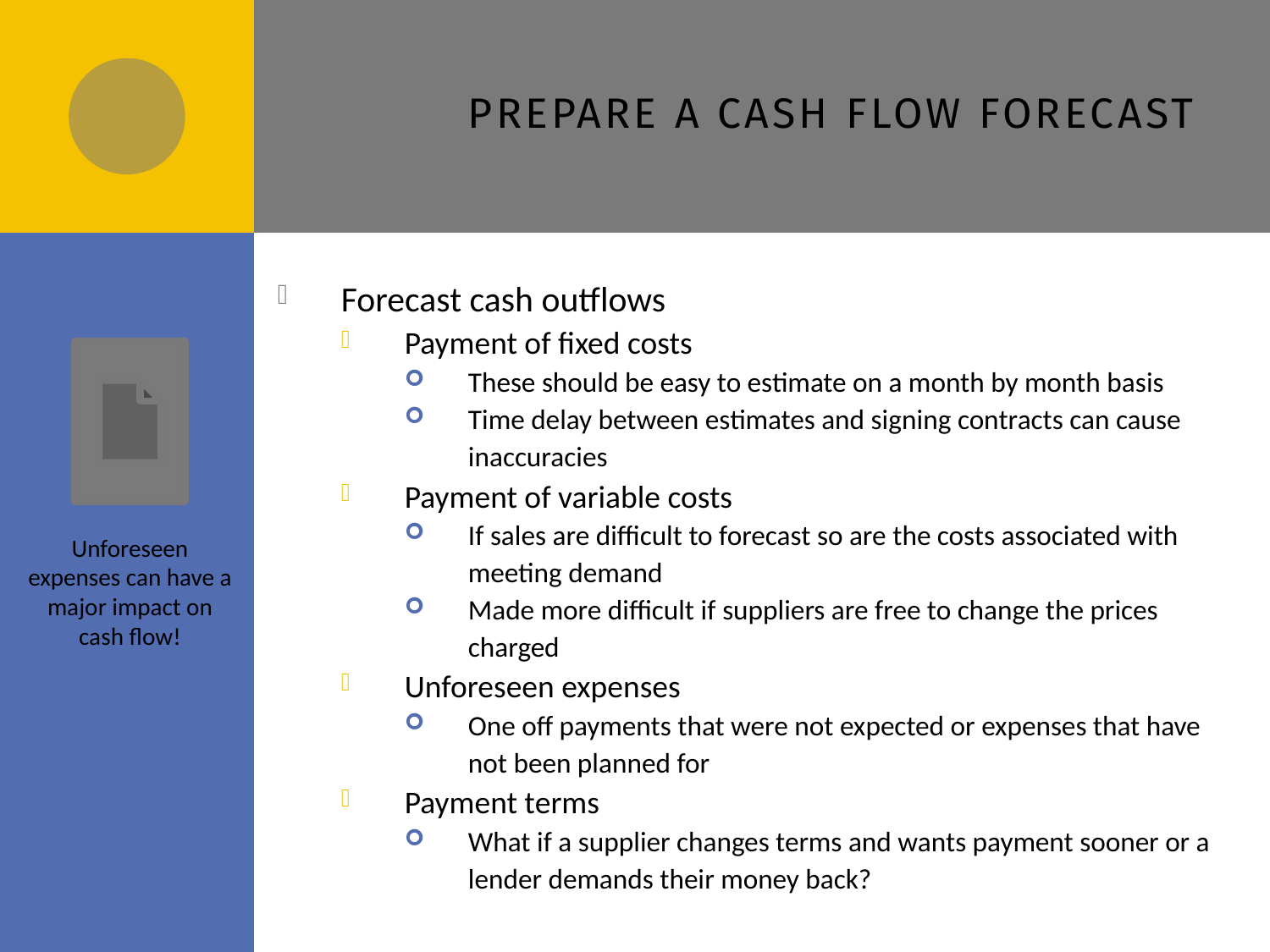

# Prepare a cash flow forecast
Forecast cash outflows
Payment of fixed costs
These should be easy to estimate on a month by month basis
Time delay between estimates and signing contracts can cause inaccuracies
Payment of variable costs
If sales are difficult to forecast so are the costs associated with meeting demand
Made more difficult if suppliers are free to change the prices charged
Unforeseen expenses
One off payments that were not expected or expenses that have not been planned for
Payment terms
What if a supplier changes terms and wants payment sooner or a lender demands their money back?

Unforeseen expenses can have a major impact on cash flow!